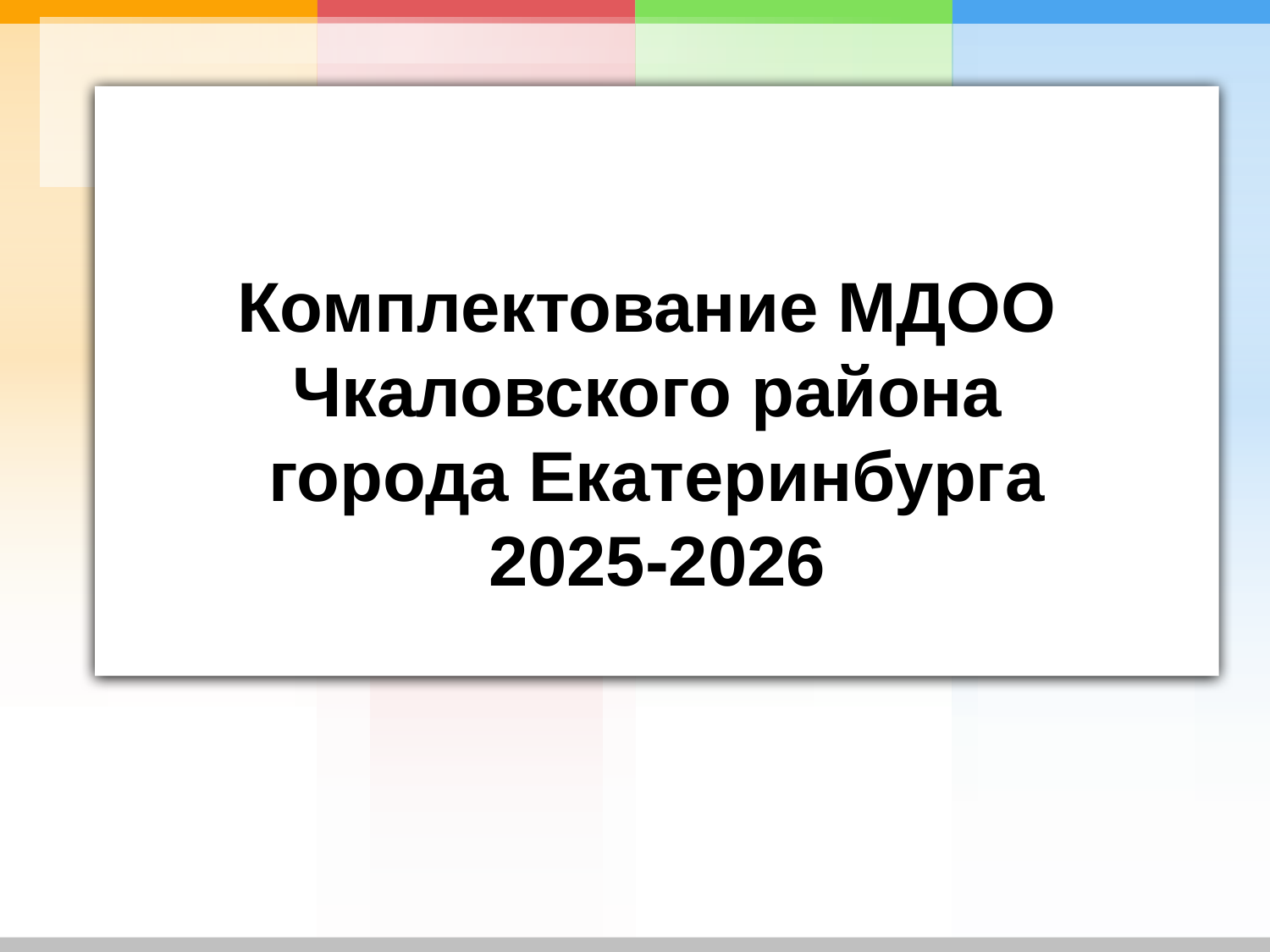

Комплектование МДОО
Чкаловского района
города Екатеринбурга
2025-2026